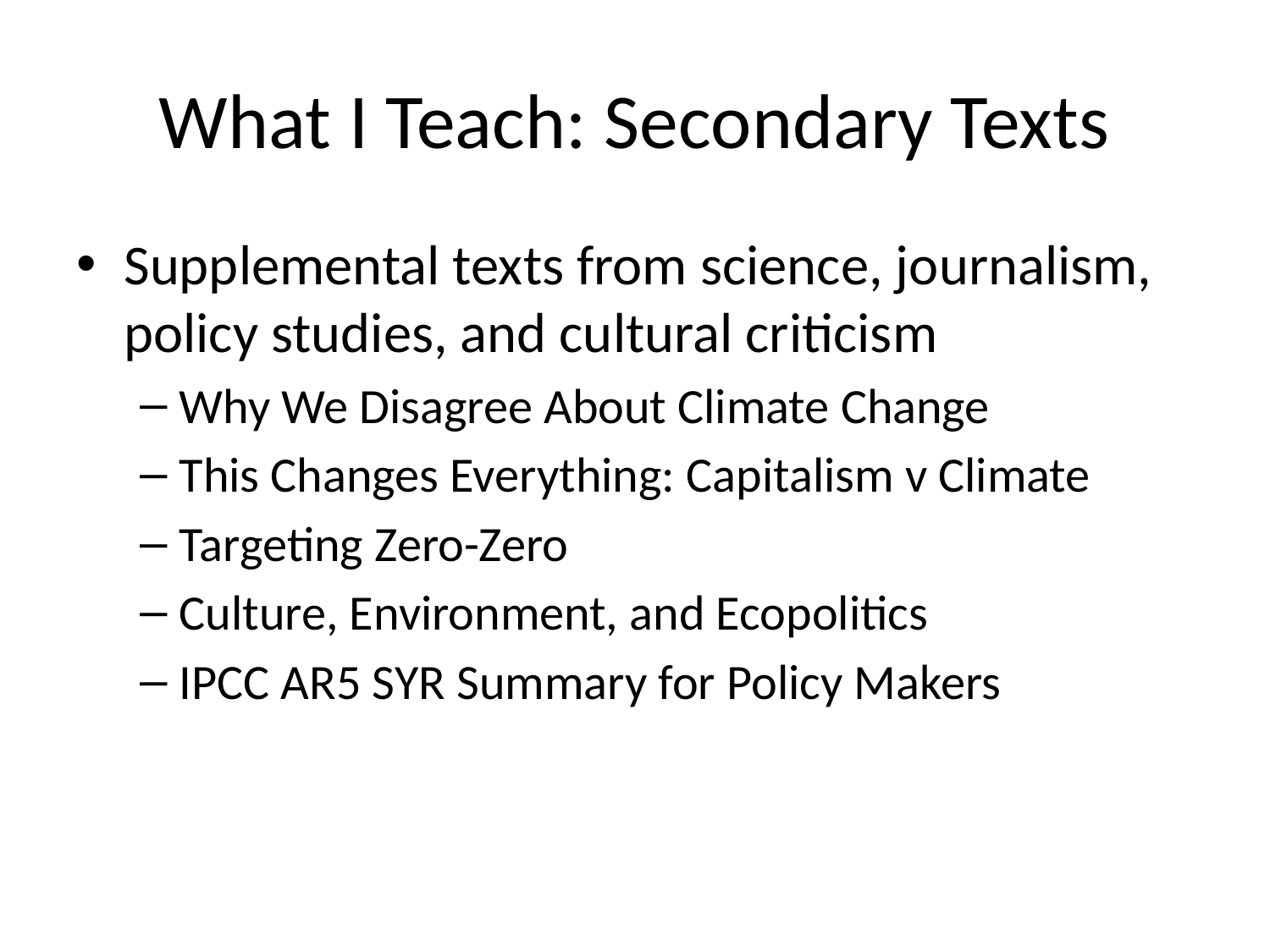

# What I Teach: Secondary Texts
Supplemental texts from science, journalism, policy studies, and cultural criticism
Why We Disagree About Climate Change
This Changes Everything: Capitalism v Climate
Targeting Zero-Zero
Culture, Environment, and Ecopolitics
IPCC AR5 SYR Summary for Policy Makers